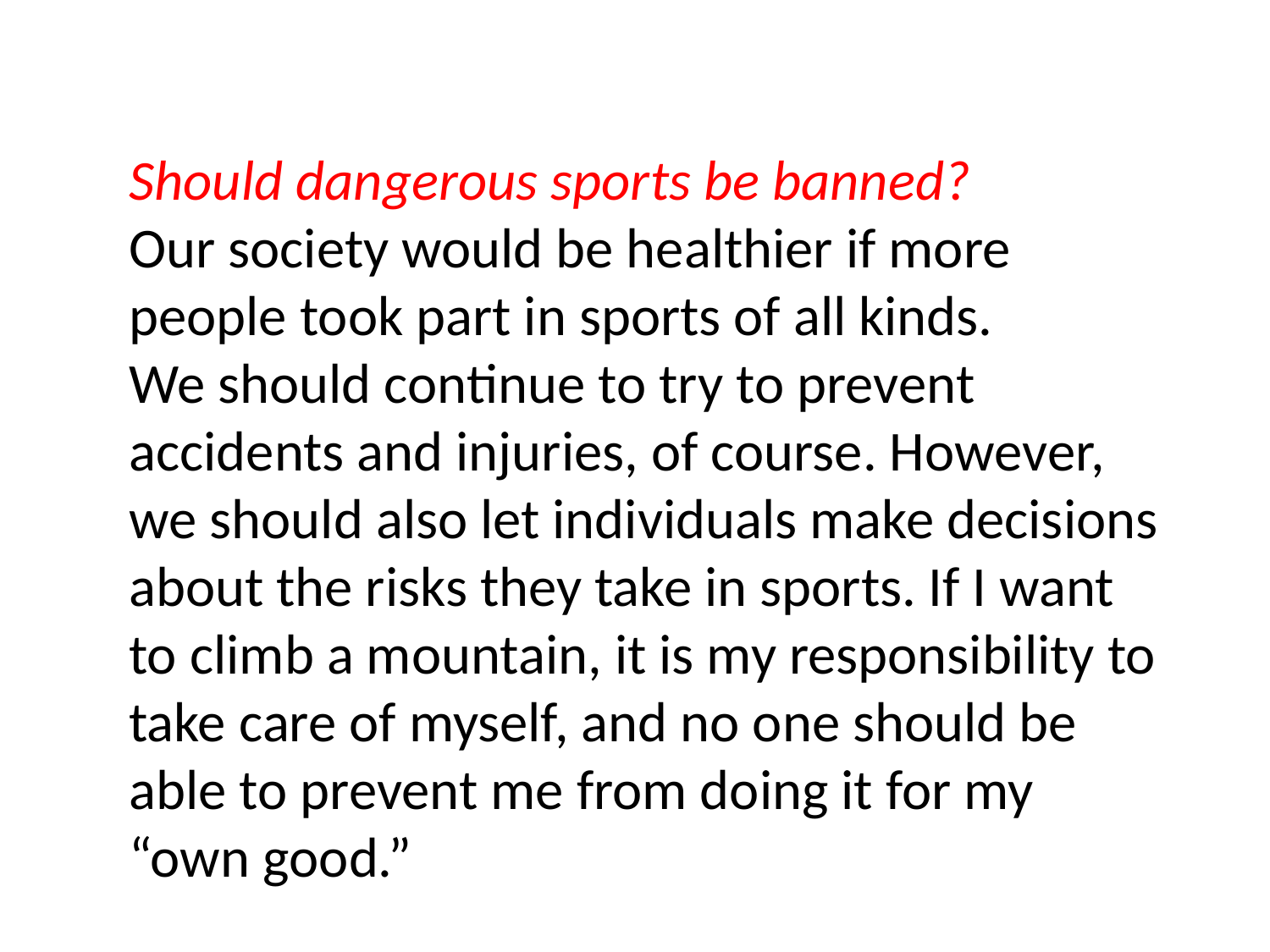

Should dangerous sports be banned?
Our society would be healthier if more people took part in sports of all kinds.
We should continue to try to prevent accidents and injuries, of course. However, we should also let individuals make decisions about the risks they take in sports. If I want to climb a mountain, it is my responsibility to take care of myself, and no one should be able to prevent me from doing it for my “own good.”